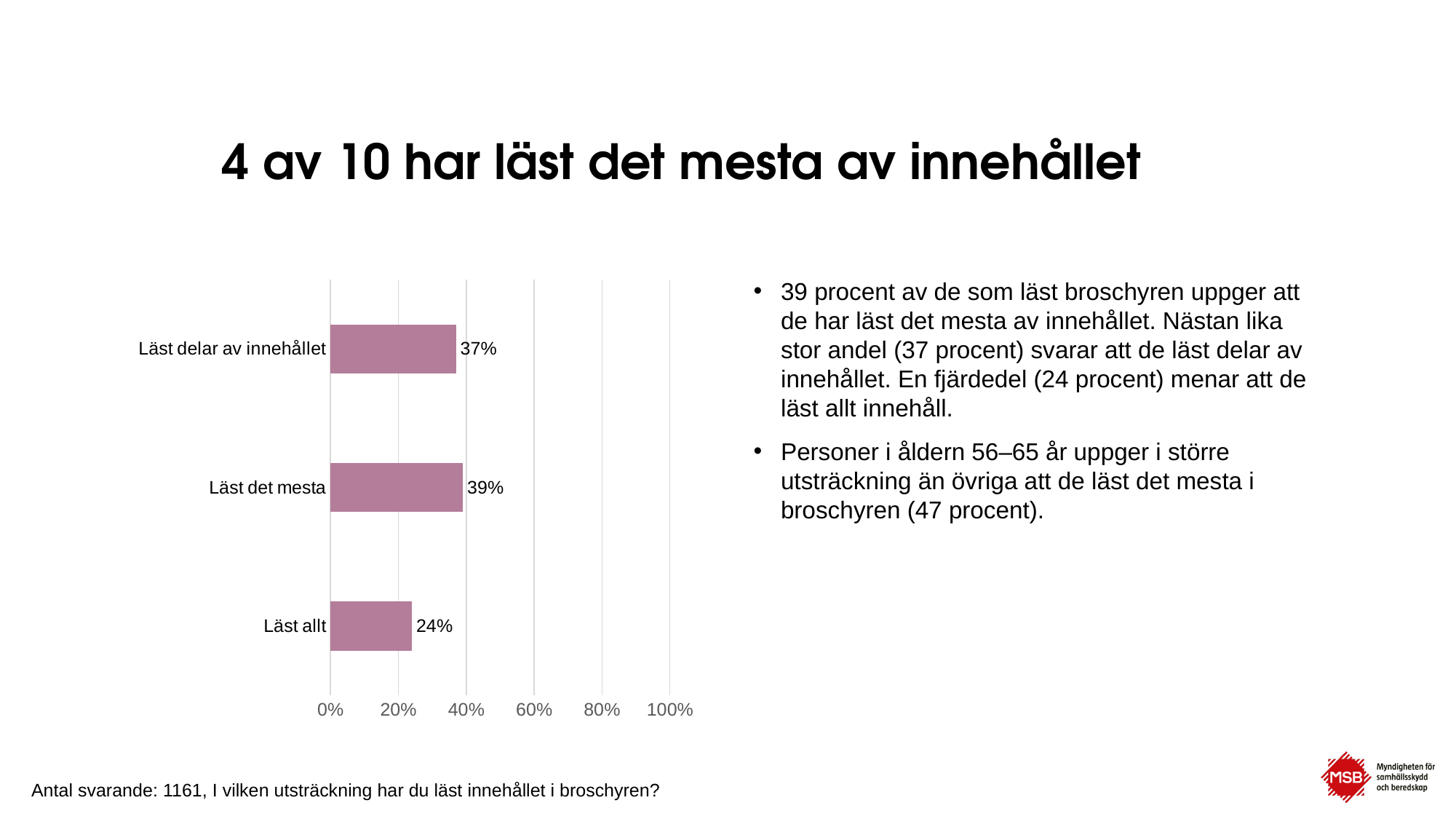

# 4 av 10 har läst det mesta av innehållet
39 procent av de som läst broschyren uppger att de har läst det mesta av innehållet. Nästan lika stor andel (37 procent) svarar att de läst delar av innehållet. En fjärdedel (24 procent) menar att de läst allt innehåll.
Personer i åldern 56–65 år uppger i större utsträckning än övriga att de läst det mesta i broschyren (47 procent).

### Chart

| Category | 2025 |
|---|---|
| Läst allt | 0.24 |
| Läst det mesta | 0.39 |
| Läst delar av innehållet | 0.37 |
Antal svarande: 1161, I vilken utsträckning har du läst innehållet i broschyren?